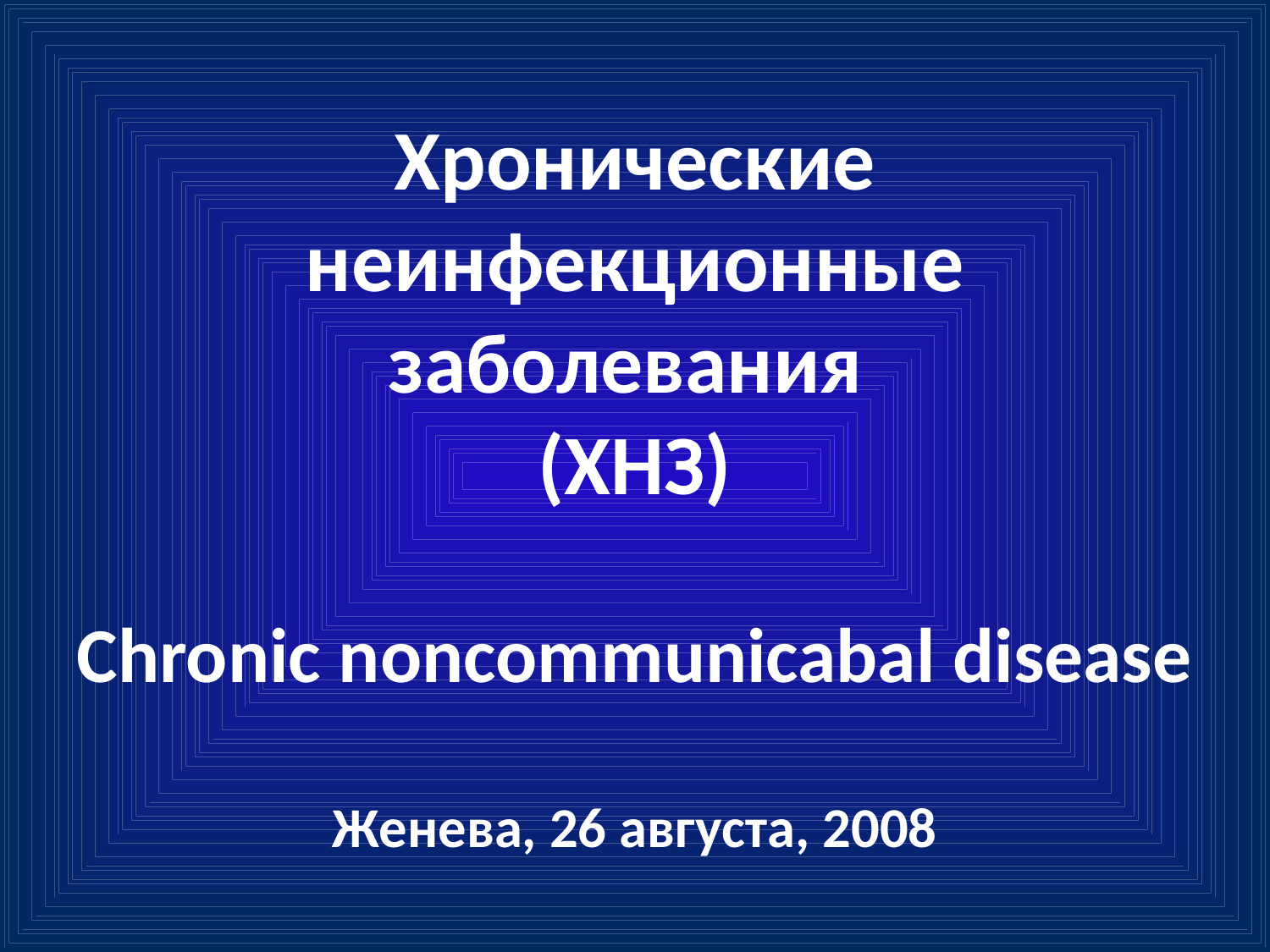

# Хронические неинфекционные заболевания (ХНЗ) Chronic noncommunicabal disease Женева, 26 августа, 2008